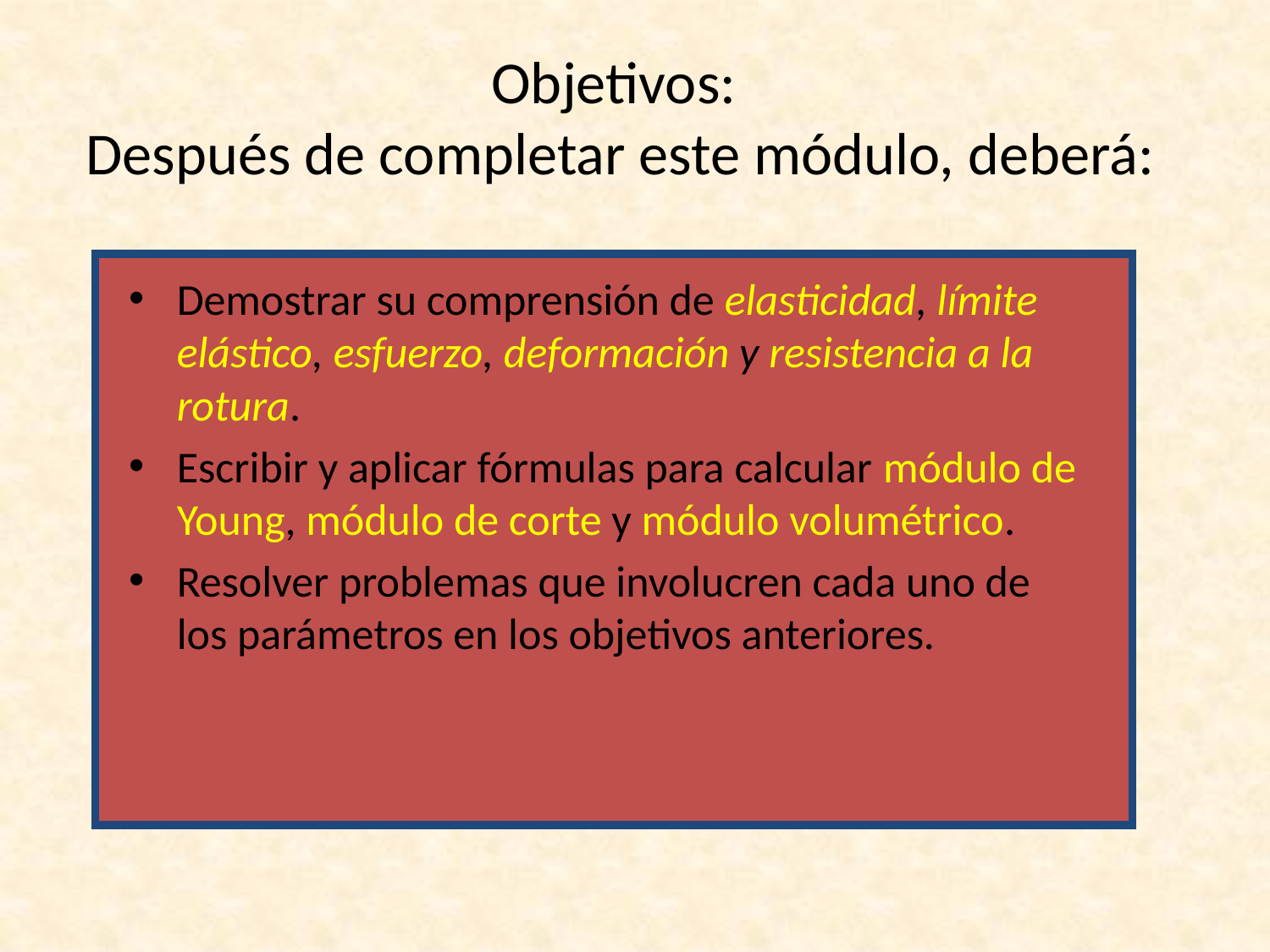

# Objetivos: Después de completar este módulo, deberá:

Demostrar su comprensión de elasticidad, límite elástico, esfuerzo, deformación y resistencia a la rotura.
Escribir y aplicar fórmulas para calcular módulo de Young, módulo de corte y módulo volumétrico.
Resolver problemas que involucren cada uno de los parámetros en los objetivos anteriores.